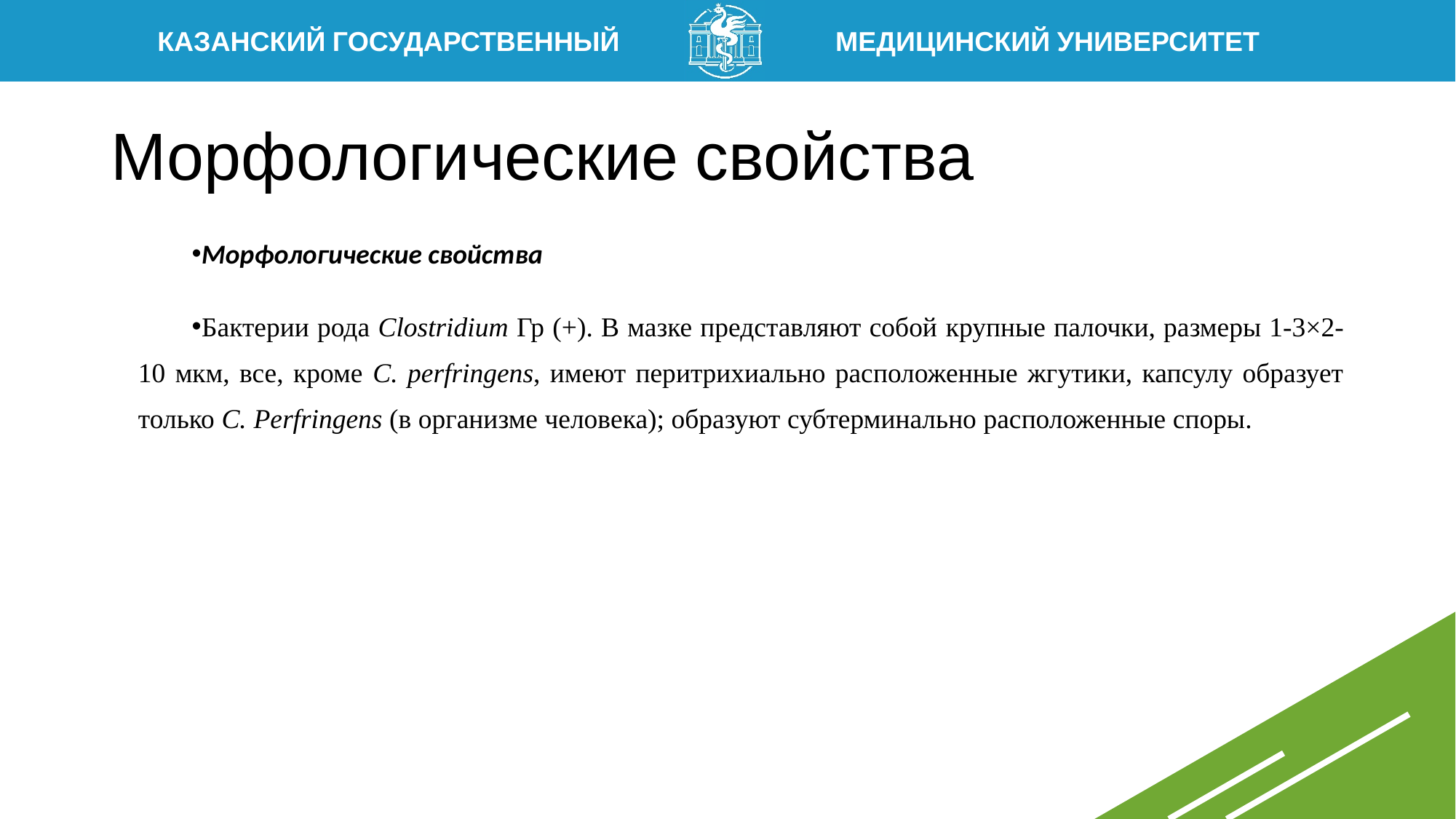

# Морфологические свойства
Морфологические свойства
Бактерии рода Clostridium Гр (+). В мазке представляют собой крупные палочки, размеры 1-3×2-10 мкм, все, кроме C. perfringens, имеют перитрихиально расположенные жгутики, капсулу образует только C. Perfringens (в организме человека); образуют субтерминально расположенные споры.